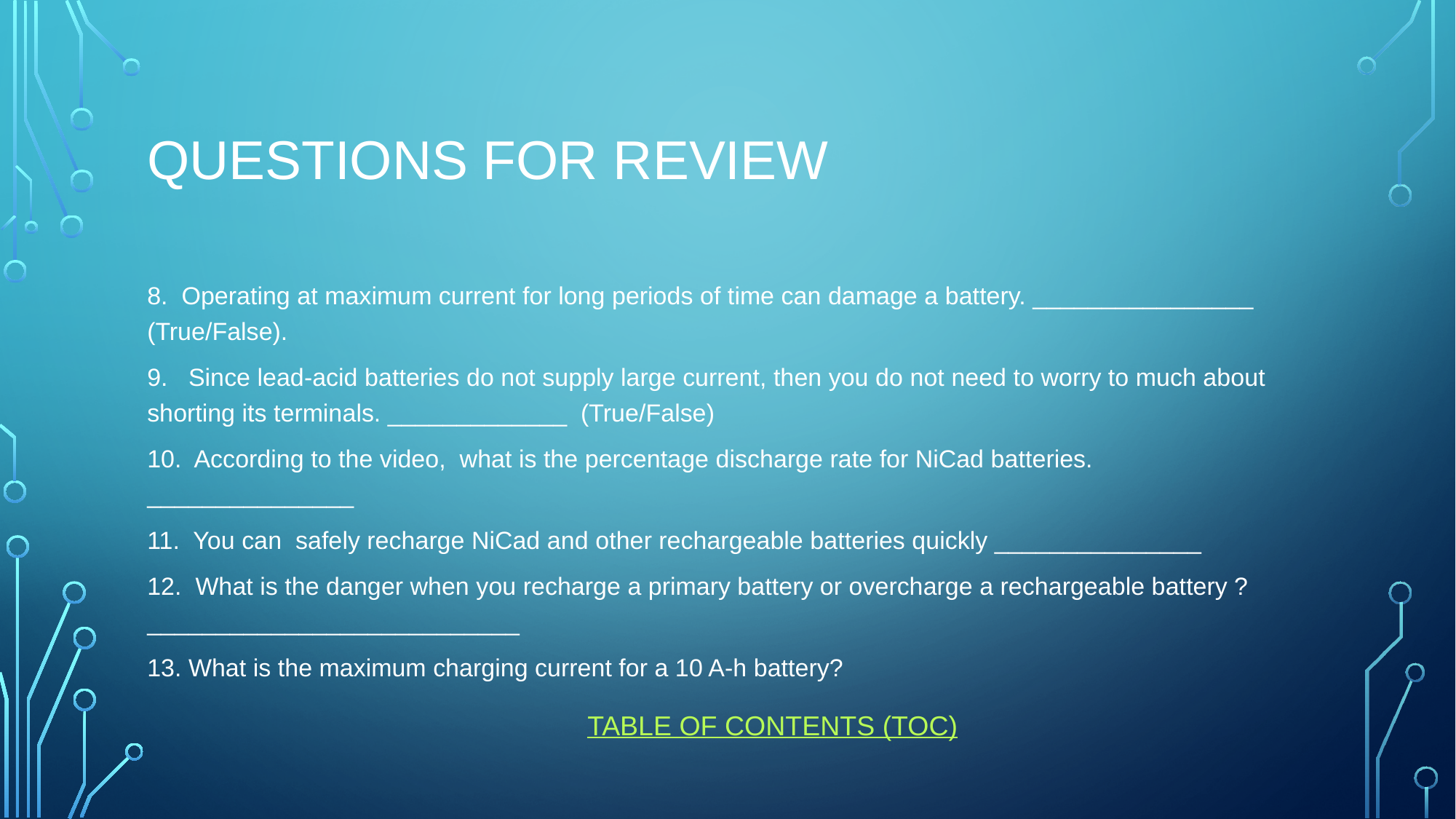

# Questions for Review
8.  Operating at maximum current for long periods of time can damage a battery. ________________  (True/False).
9.   Since lead-acid batteries do not supply large current, then you do not need to worry to much about shorting its terminals. _____________  (True/False)
10.  According to the video,  what is the percentage discharge rate for NiCad batteries.  _______________
11.  You can  safely recharge NiCad and other rechargeable batteries quickly _______________
12.  What is the danger when you recharge a primary battery or overcharge a rechargeable battery ?  ___________________________
13. What is the maximum charging current for a 10 A-h battery?